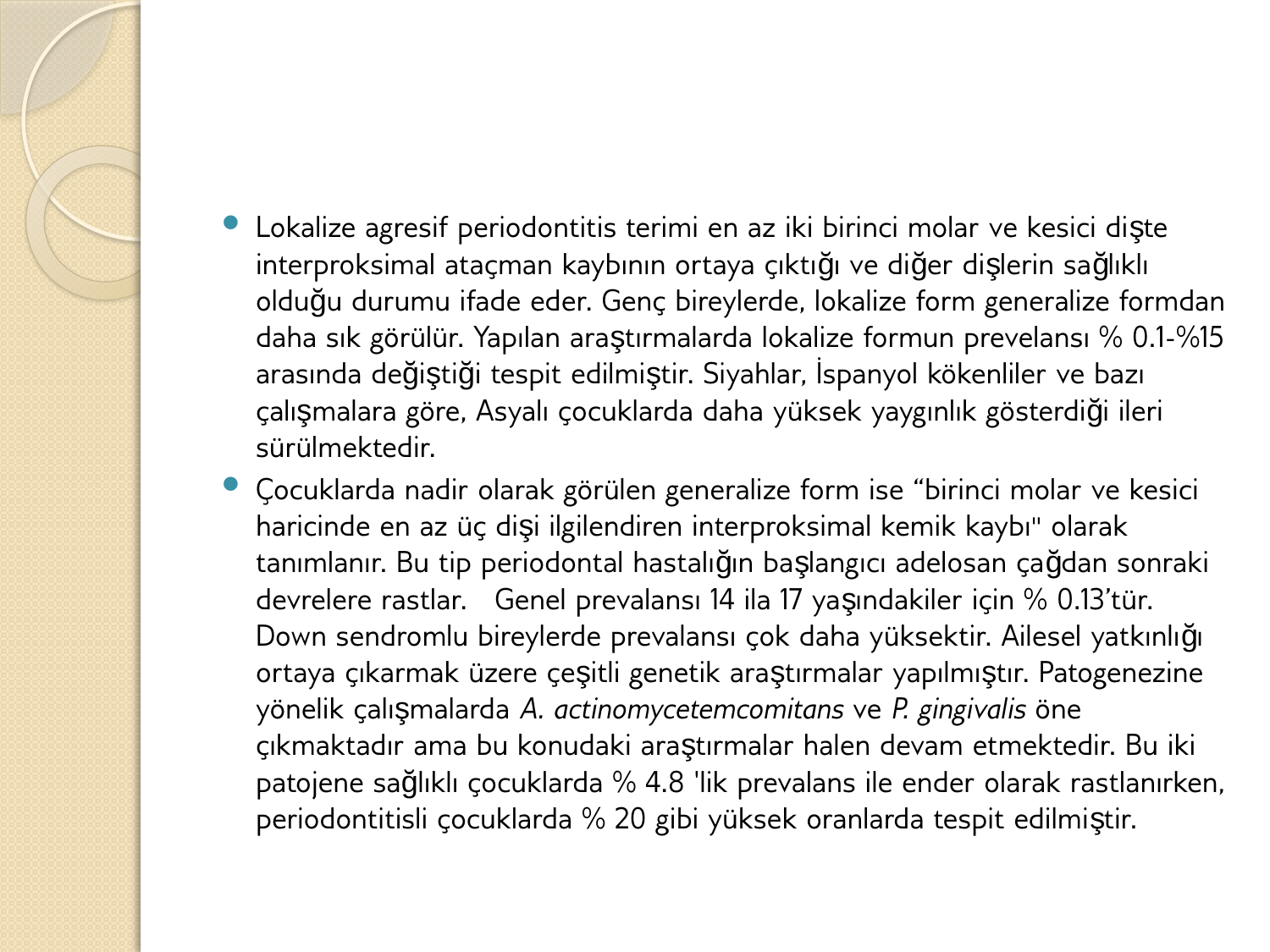

#
Lokalize agresif periodontitis terimi en az iki birinci molar ve kesici dişte interproksimal ataçman kaybının ortaya çıktığı ve diğer dişlerin sağlıklı olduğu durumu ifade eder. Genç bireylerde, lokalize form generalize formdan daha sık görülür. Yapılan araştırmalarda lokalize formun prevelansı % 0.1-%15 arasında değiştiği tespit edilmiştir. Siyahlar, İspanyol kökenliler ve bazı çalışmalara göre, Asyalı çocuklarda daha yüksek yaygınlık gösterdiği ileri sürülmektedir.
Çocuklarda nadir olarak görülen generalize form ise “birinci molar ve kesici haricinde en az üç dişi ilgilendiren interproksimal kemik kaybı" olarak tanımlanır. Bu tip periodontal hastalığın başlangıcı adelosan çağdan sonraki devrelere rastlar.   Genel prevalansı 14 ila 17 yaşındakiler için % 0.13’tür.  Down sendromlu bireylerde prevalansı çok daha yüksektir. Ailesel yatkınlığı ortaya çıkarmak üzere çeşitli genetik araştırmalar yapılmıştır. Patogenezine yönelik çalışmalarda A. actinomycetemcomitans ve P. gingivalis öne çıkmaktadır ama bu konudaki araştırmalar halen devam etmektedir. Bu iki patojene sağlıklı çocuklarda % 4.8 'lik prevalans ile ender olarak rastlanırken, periodontitisli çocuklarda % 20 gibi yüksek oranlarda tespit edilmiştir.